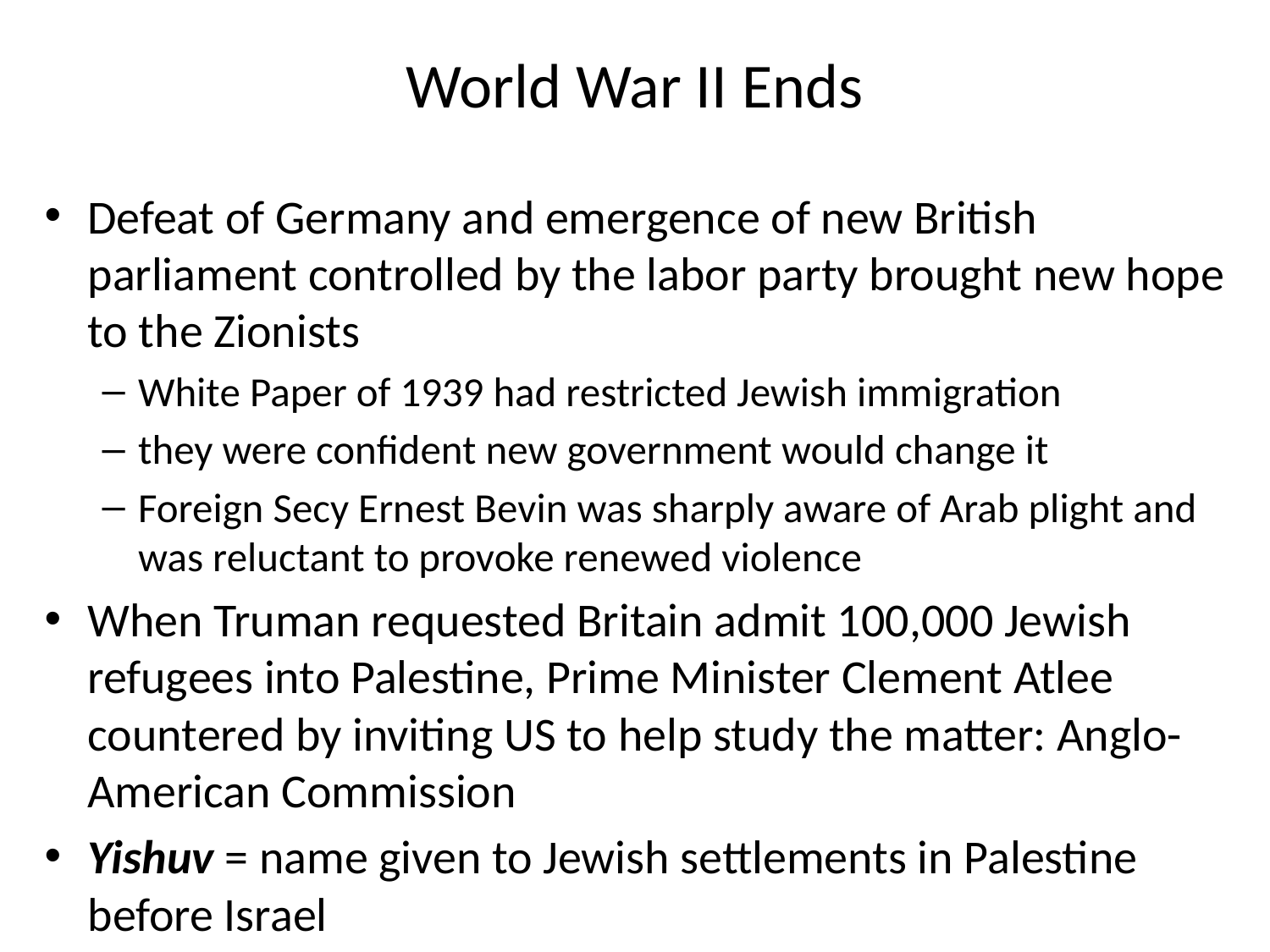

# World War II Ends
Defeat of Germany and emergence of new British parliament controlled by the labor party brought new hope to the Zionists
White Paper of 1939 had restricted Jewish immigration
they were confident new government would change it
Foreign Secy Ernest Bevin was sharply aware of Arab plight and was reluctant to provoke renewed violence
When Truman requested Britain admit 100,000 Jewish refugees into Palestine, Prime Minister Clement Atlee countered by inviting US to help study the matter: Anglo-American Commission
Yishuv = name given to Jewish settlements in Palestine before Israel